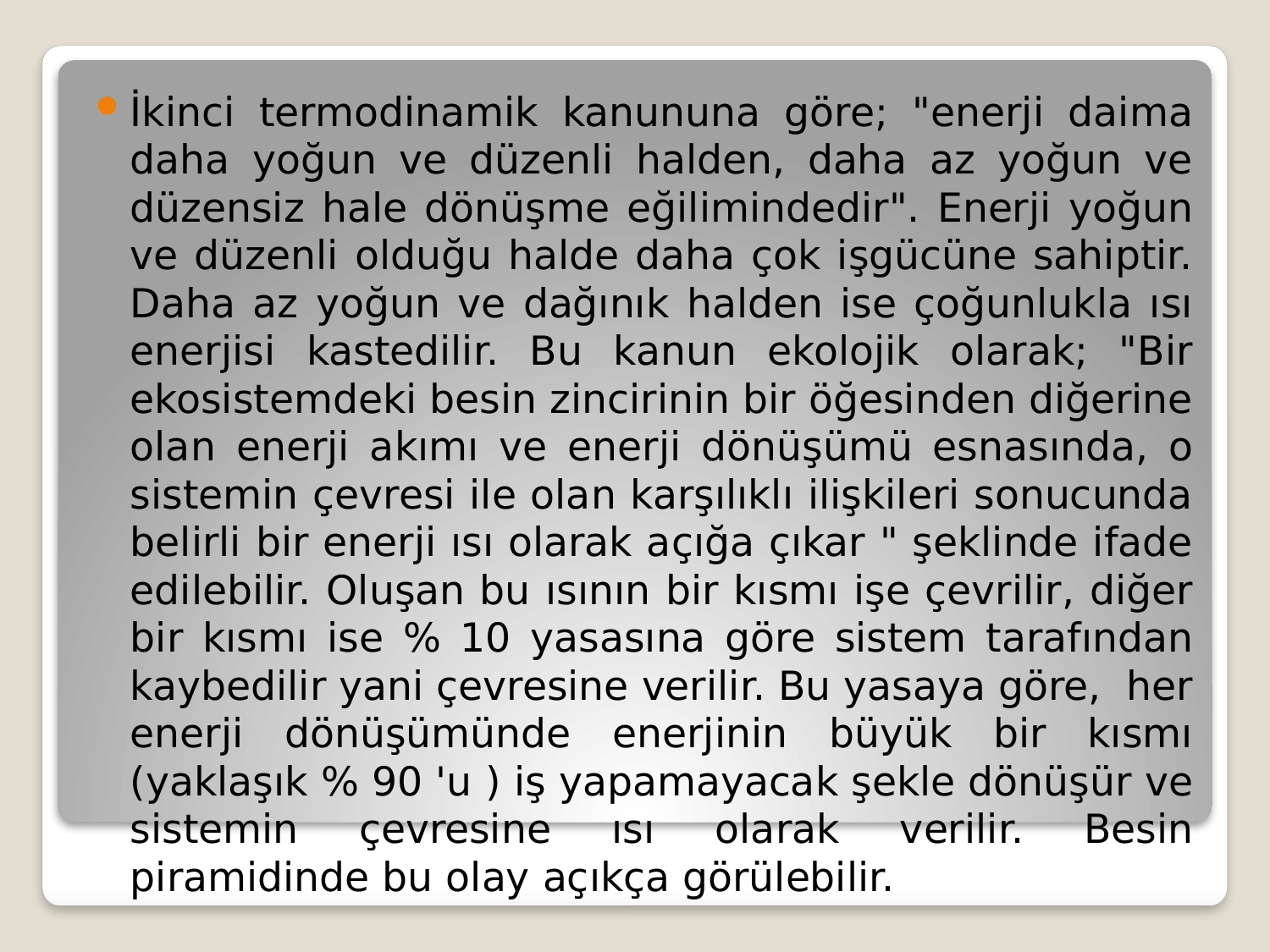

İkinci termodinamik kanununa göre; "enerji daima daha yoğun ve düzenli halden, daha az yoğun ve düzensiz hale dönüşme eğilimindedir". Enerji yoğun ve düzenli olduğu halde daha çok işgücüne sahiptir. Daha az yoğun ve dağınık halden ise çoğunlukla ısı enerjisi kastedilir. Bu kanun ekolojik olarak; "Bir ekosistemdeki besin zincirinin bir öğesinden diğerine olan enerji akımı ve enerji dönüşümü esnasında, o sistemin çevresi ile olan karşılıklı ilişkileri sonucunda belirli bir enerji ısı olarak açığa çıkar " şeklinde ifade edilebilir. Oluşan bu ısının bir kısmı işe çevrilir, diğer bir kısmı ise % 10 yasasına göre sistem tarafından kaybedilir yani çevresine verilir. Bu yasaya göre,  her enerji dönüşümünde enerjinin büyük bir kısmı (yaklaşık % 90 'u ) iş yapamayacak şekle dönüşür ve sistemin çevresine ısı olarak verilir. Besin piramidinde bu olay açıkça görülebilir.